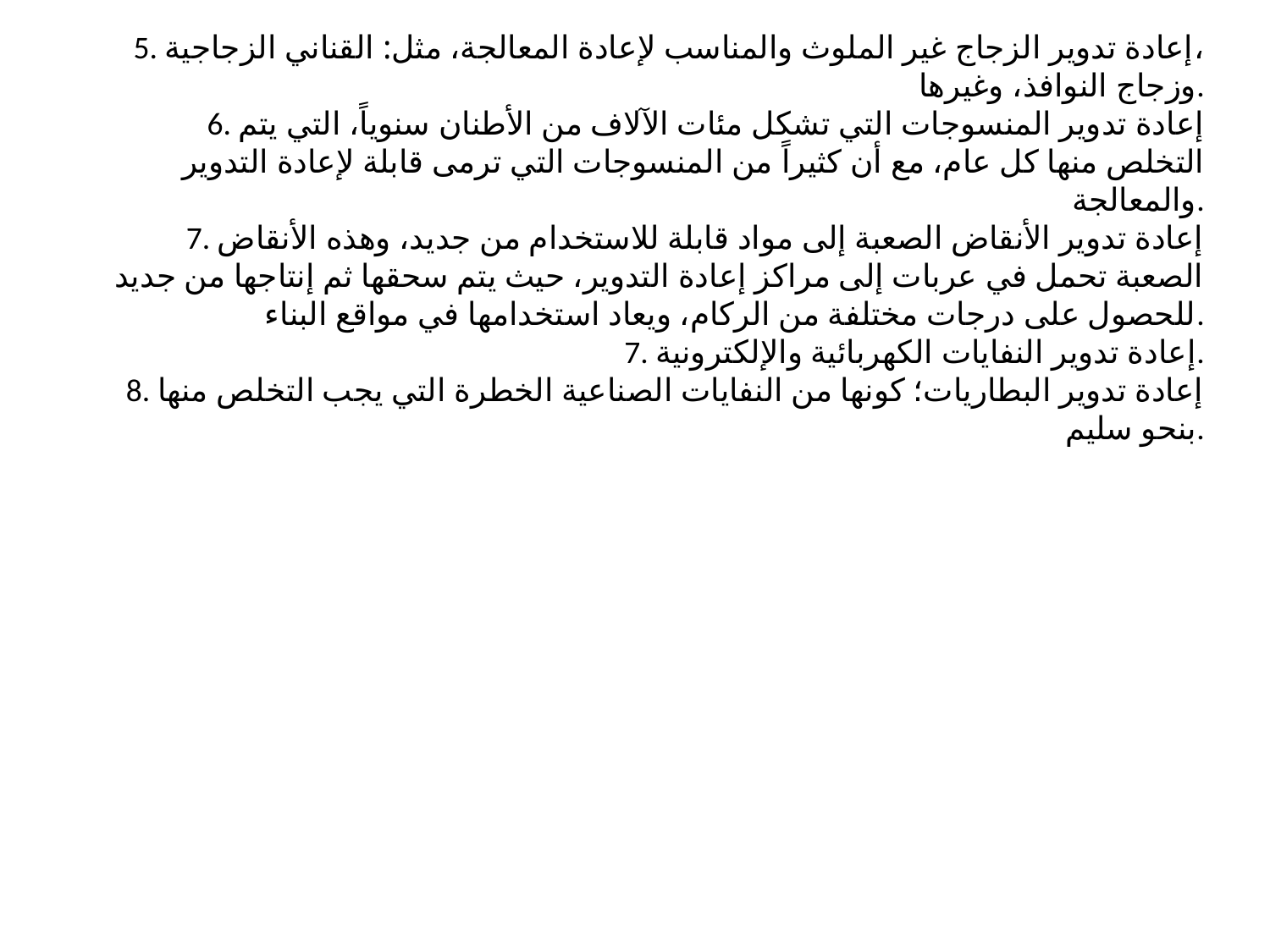

5. إعادة تدویر الزجاج غیر الملوث والمناسب لإعادة المعالجة، مثل: القناني الزجاجیة،
وزجاج النوافذ، وغیرھا.
6. إعادة تدویر المنسوجات التي تشكل مئات الآلاف من الأطنان سنویاً، التي یتم
التخلص منھا كل عام، مع أن كثیراً من المنسوجات التي ترمى قابلة لإعادة التدویر
والمعالجة.
7. إعادة تدویر الأنقاض الصعبة إلى مواد قابلة للاستخدام من جدید، وھذه الأنقاض
الصعبة تحمل في عربات إلى مراكز إعادة التدویر، حیث یتم سحقھا ثم إنتاجھا من جدید
للحصول على درجات مختلفة من الركام، ویعاد استخدامھا في مواقع البناء.
7. إعادة تدویر النفایات الكھربائیة والإلكترونیة.
8. إعادة تدویر البطاریات؛ كونھا من النفایات الصناعیة الخطرة التي یجب التخلص منھا
بنحو سلیم.